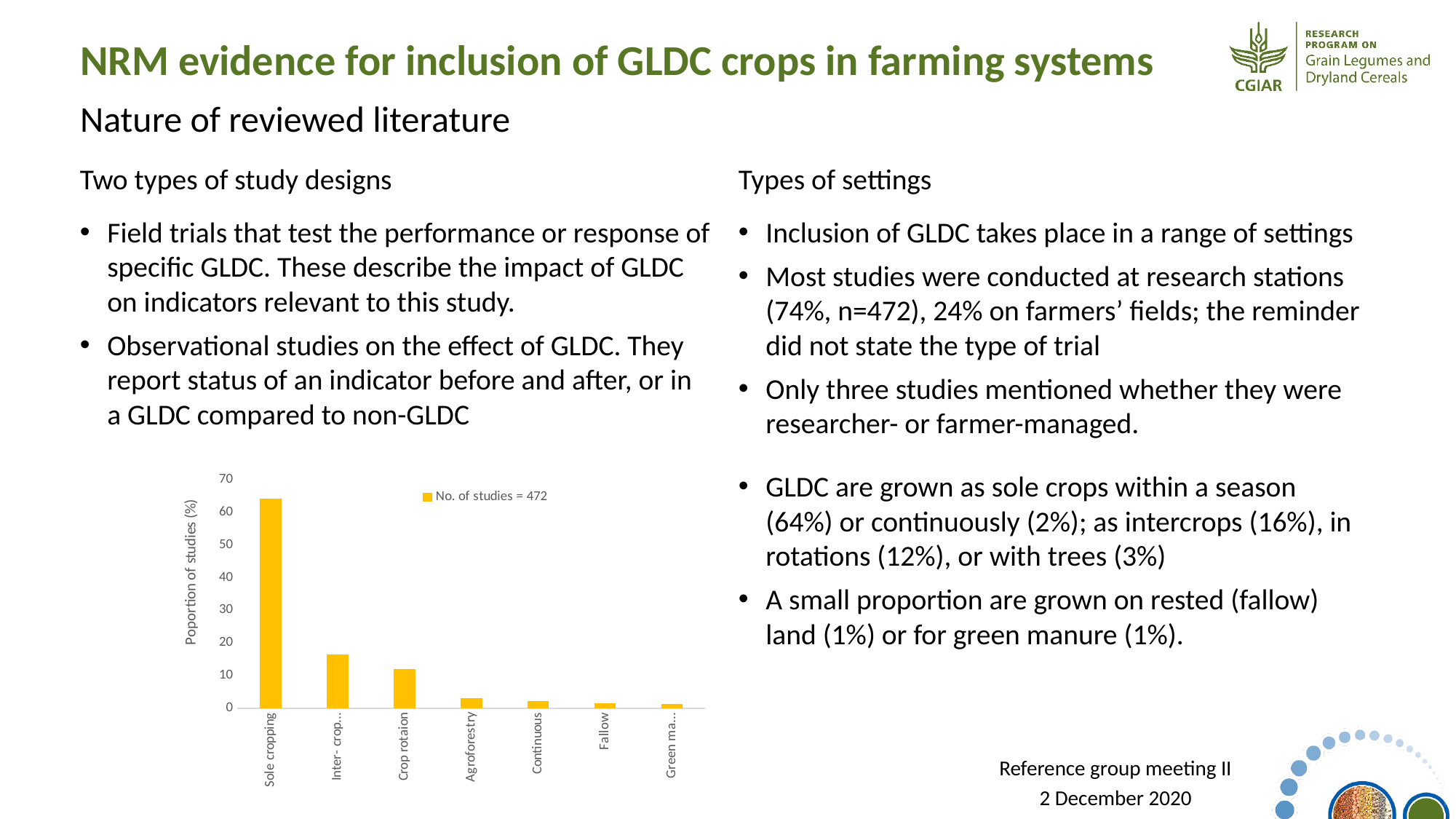

# NRM evidence for inclusion of GLDC crops in farming systems
Nature of reviewed literature
Two types of study designs
Field trials that test the performance or response of specific GLDC. These describe the impact of GLDC on indicators relevant to this study.
Observational studies on the effect of GLDC. They report status of an indicator before and after, or in a GLDC compared to non-GLDC
Types of settings
Inclusion of GLDC takes place in a range of settings
Most studies were conducted at research stations (74%, n=472), 24% on farmers’ fields; the reminder did not state the type of trial
Only three studies mentioned whether they were researcher- or farmer-managed.

### Chart

| Category | No. of studies = 472 |
|---|---|
| Sole cropping | 63.983050847457626 |
| Inter- cropping | 16.3135593220339 |
| Crop rotaion | 11.864406779661017 |
| Agroforestry | 2.9661016949152543 |
| Continuous | 2.11864406779661 |
| Fallow | 1.4830508474576272 |
| Green manure | 1.2711864406779663 |
GLDC are grown as sole crops within a season (64%) or continuously (2%); as intercrops (16%), in rotations (12%), or with trees (3%)
A small proportion are grown on rested (fallow) land (1%) or for green manure (1%).
Reference group meeting II
2 December 2020